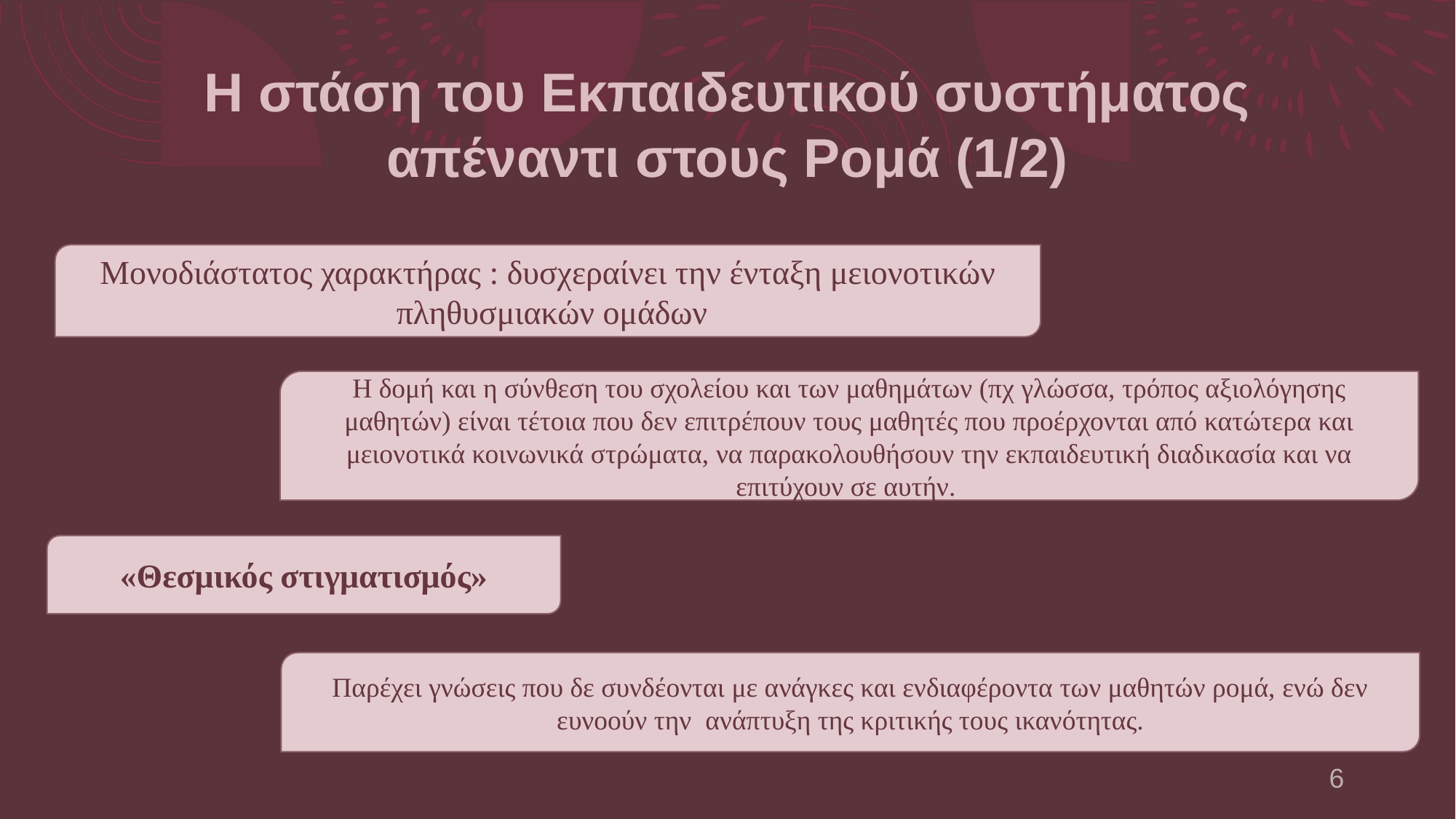

# Η στάση του Εκπαιδευτικού συστήματος απέναντι στους Ρομά (1/2)
Μονοδιάστατος χαρακτήρας : δυσχεραίνει την ένταξη μειονοτικών
 πληθυσμιακών ομάδων
Η δομή και η σύνθεση του σχολείου και των μαθημάτων (πχ γλώσσα, τρόπος αξιολόγησης μαθητών) είναι τέτοια που δεν επιτρέπουν τους μαθητές που προέρχονται από κατώτερα και μειονοτικά κοινωνικά στρώματα, να παρακολουθήσουν την εκπαιδευτική διαδικασία και να επιτύχουν σε αυτήν.
«Θεσμικός στιγματισμός»
Παρέχει γνώσεις που δε συνδέονται με ανάγκες και ενδιαφέροντα των μαθητών ρομά, ενώ δεν ευνοούν την  ανάπτυξη της κριτικής τους ικανότητας.
6